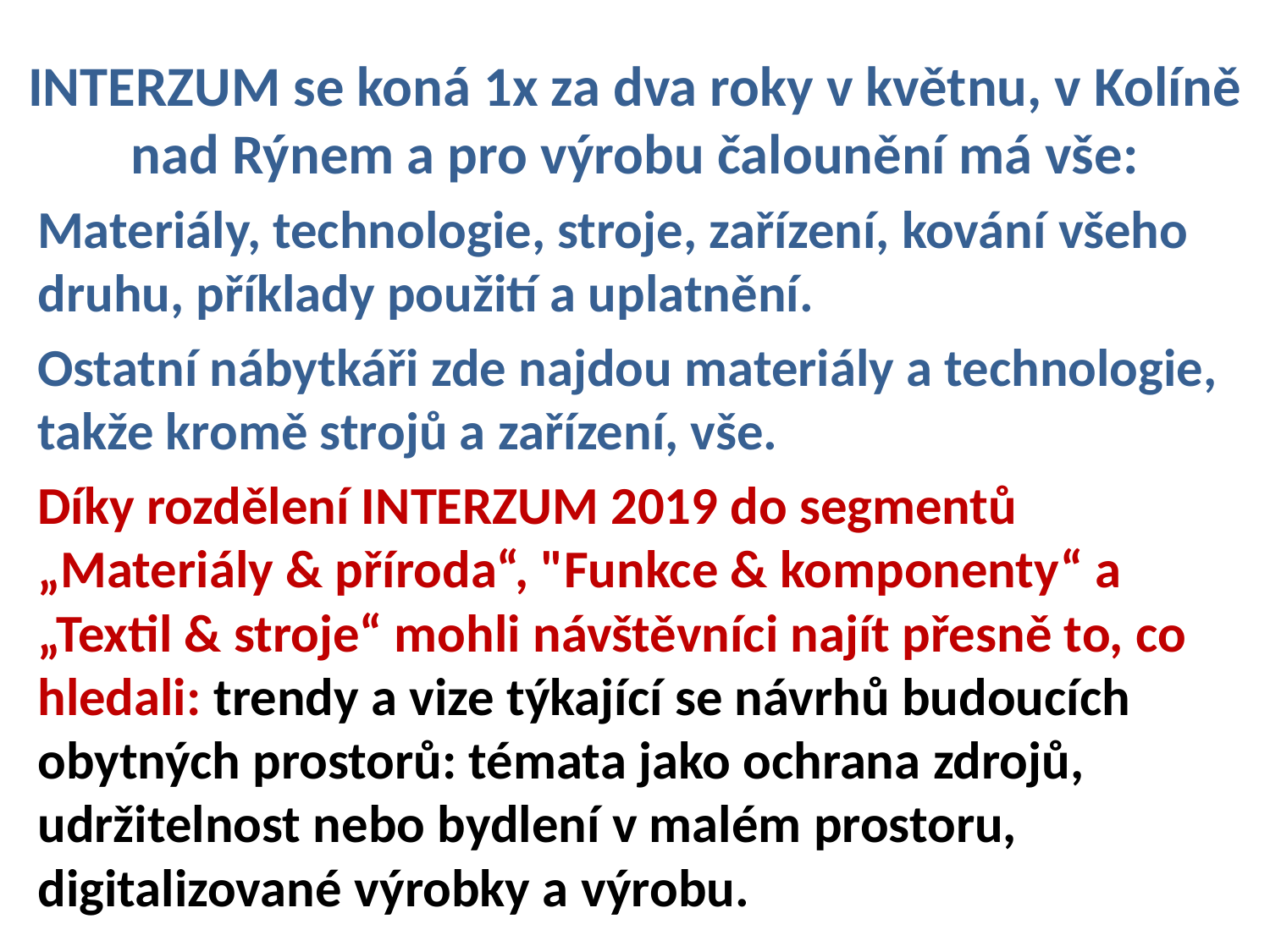

# INTERZUM se koná 1x za dva roky v květnu, v Kolíně nad Rýnem a pro výrobu čalounění má vše:
Materiály, technologie, stroje, zařízení, kování všeho druhu, příklady použití a uplatnění.
Ostatní nábytkáři zde najdou materiály a technologie, takže kromě strojů a zařízení, vše.
Díky rozdělení INTERZUM 2019 do segmentů „Materiály & příroda“, "Funkce & komponenty“ a „Textil & stroje“ mohli návštěvníci najít přesně to, co hledali: trendy a vize týkající se návrhů budoucích obytných prostorů: témata jako ochrana zdrojů, udržitelnost nebo bydlení v malém prostoru, digitalizované výrobky a výrobu.